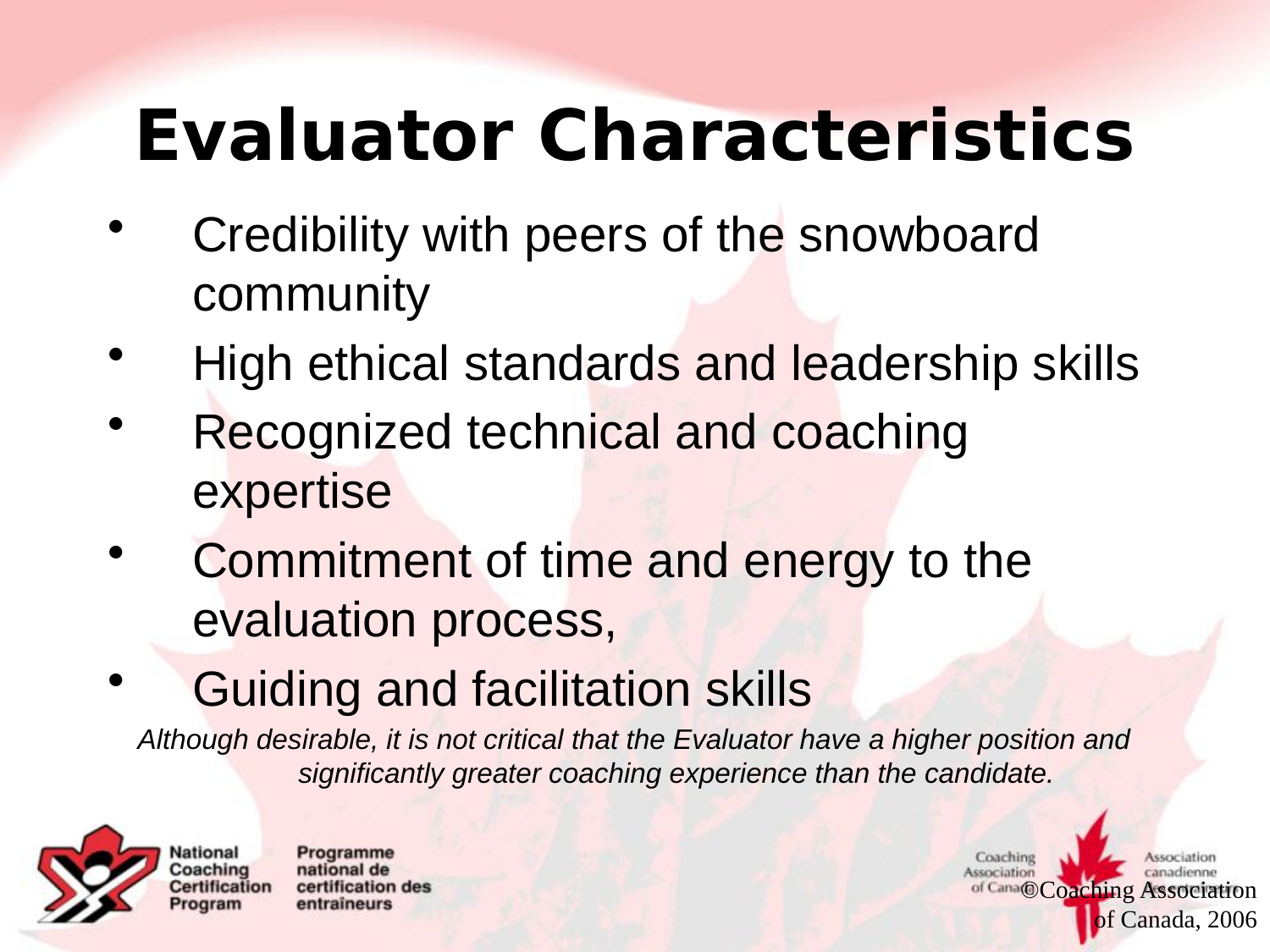

# Evaluator Characteristics
Credibility with peers of the snowboard community
High ethical standards and leadership skills
Recognized technical and coaching expertise
Commitment of time and energy to the evaluation process,
Guiding and facilitation skills
Although desirable, it is not critical that the Evaluator have a higher position and significantly greater coaching experience than the candidate.

©Coaching Association of Canada, 2006